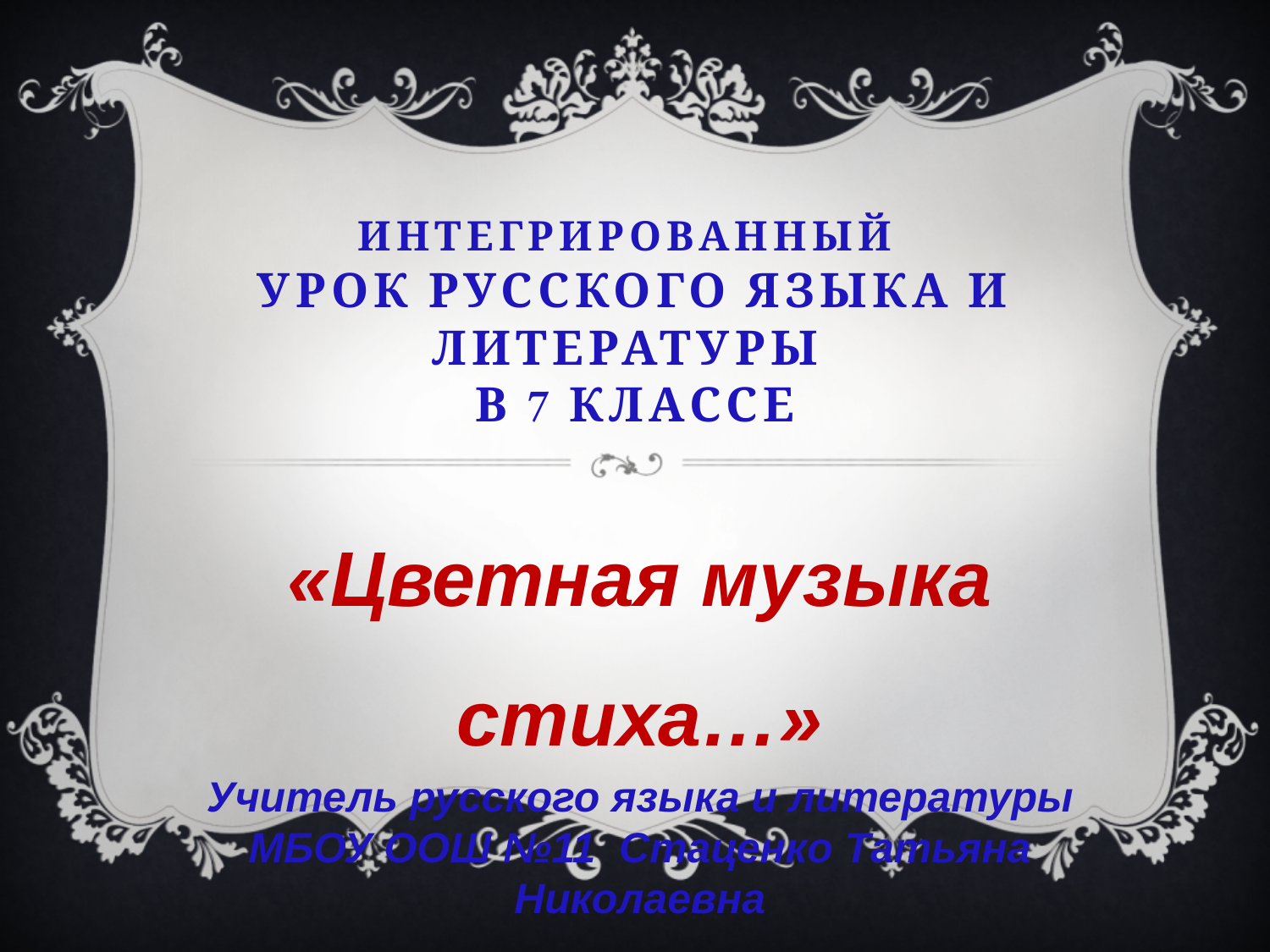

# Интегрированный урок русского языка и литературы в 7 классе
«Цветная музыка стиха…»
Учитель русского языка и литературы МБОУ ООШ №11  Стаценко Татьяна Николаевна